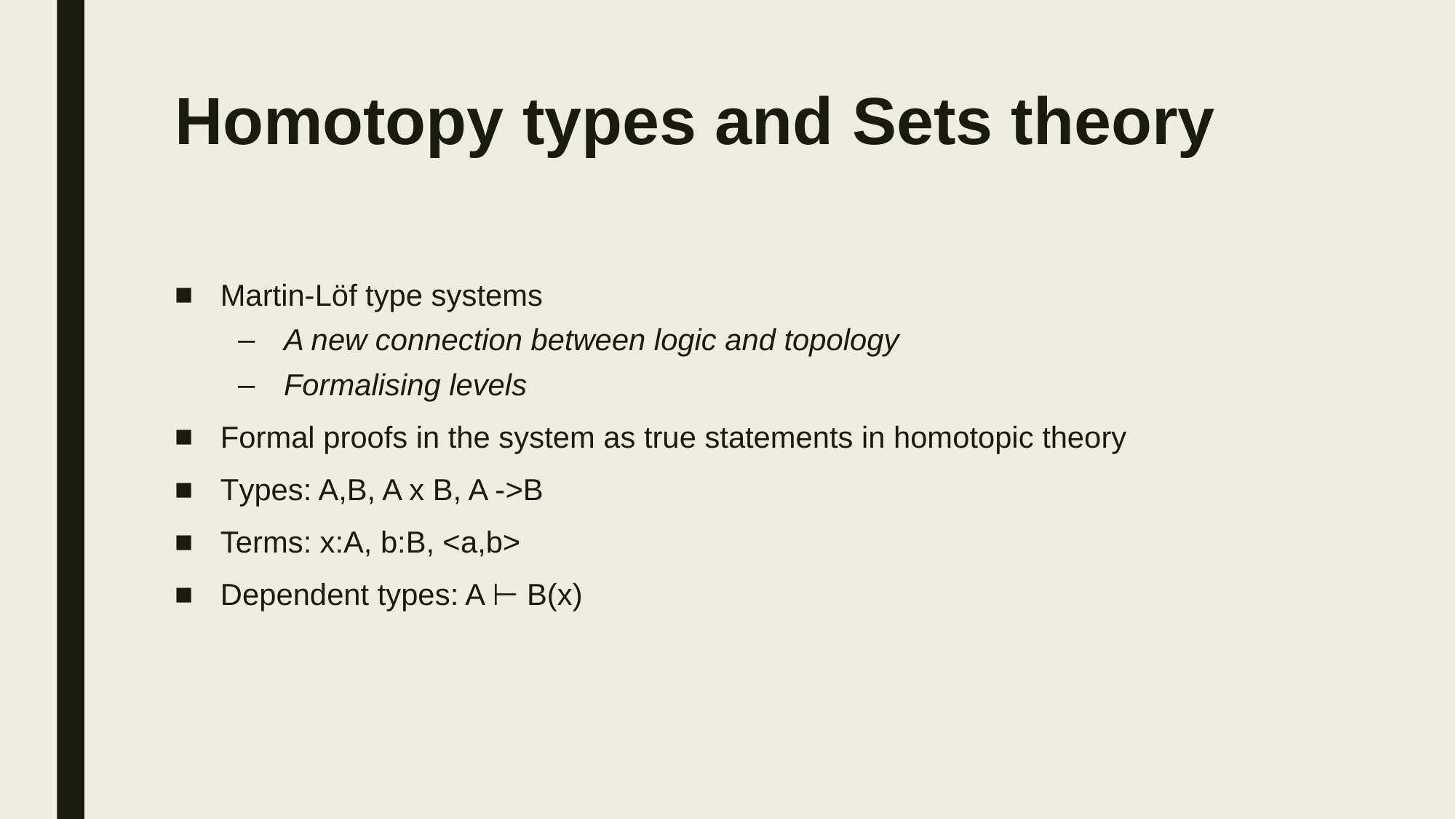

# Homotopy types and Sets theory
Martin-Löf type systems
A new connection between logic and topology
Formalising levels
Formal proofs in the system as true statements in homotopic theory
Types: A,B, A x B, A ->B
Terms: x:A, b:B, <a,b>
Dependent types: A ⊢ B(x)